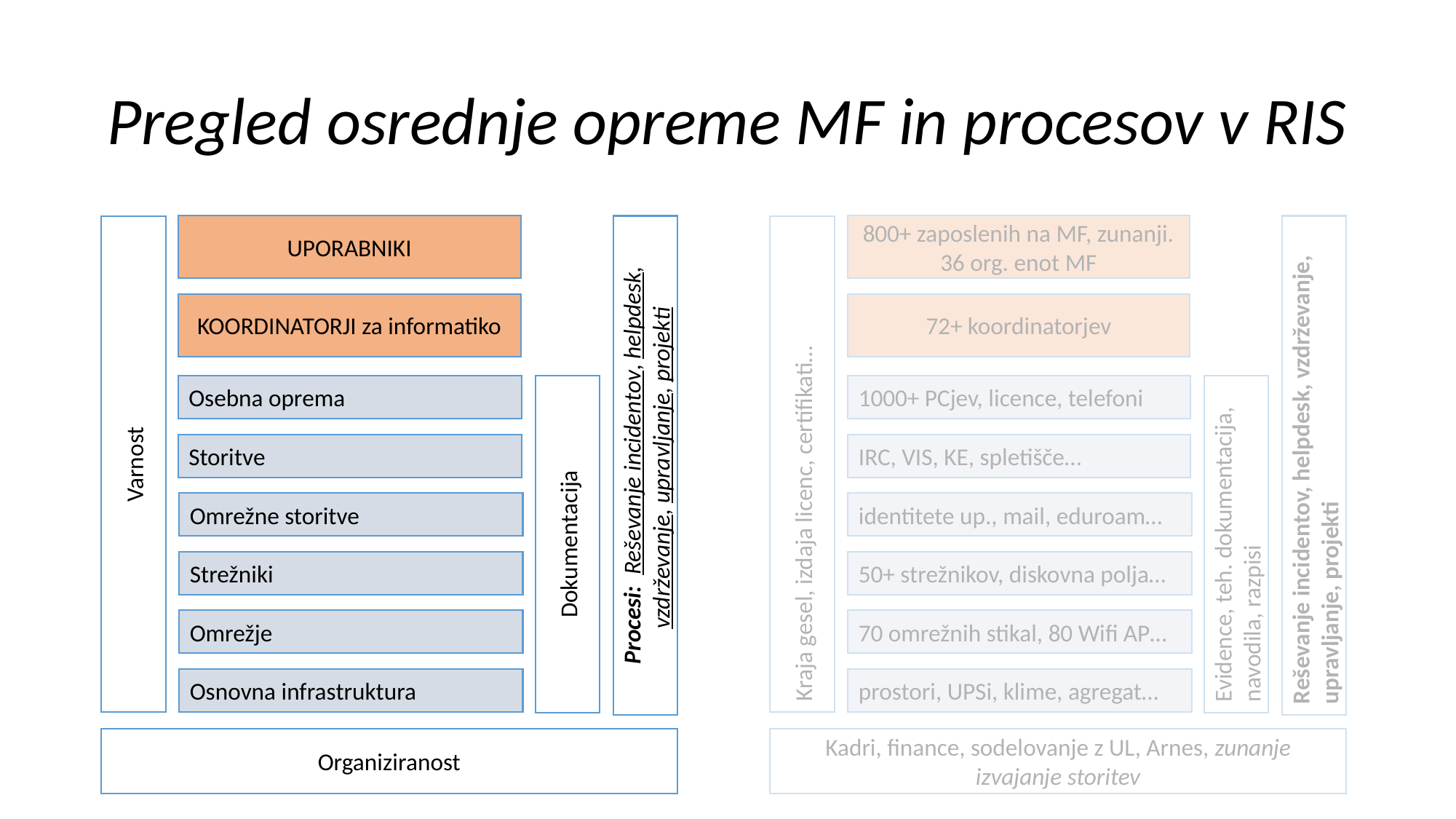

# Pregled osrednje opreme MF in procesov v RIS

UPORABNIKI
800+ zaposlenih na MF, zunanji. 36 org. enot MF
KOORDINATORJI za informatiko
72+ koordinatorjev
Osebna oprema
1000+ PCjev, licence, telefoni
Varnost
Kraja gesel, izdaja licenc, certifikati…
Procesi:  Reševanje incidentov, helpdesk, vzdrževanje, upravljanje, projekti
Reševanje incidentov, helpdesk, vzdrževanje, upravljanje, projekti
Storitve
IRC, VIS, KE, spletišče…
Omrežne storitve
identitete up., mail, eduroam…
Dokumentacija
Evidence, teh. dokumentacija, navodila, razpisi
Strežniki
50+ strežnikov, diskovna polja…
Omrežje
70 omrežnih stikal, 80 Wifi AP…
Osnovna infrastruktura
prostori, UPSi, klime, agregat…
Organiziranost
Kadri, finance, sodelovanje z UL, Arnes, zunanje izvajanje storitev